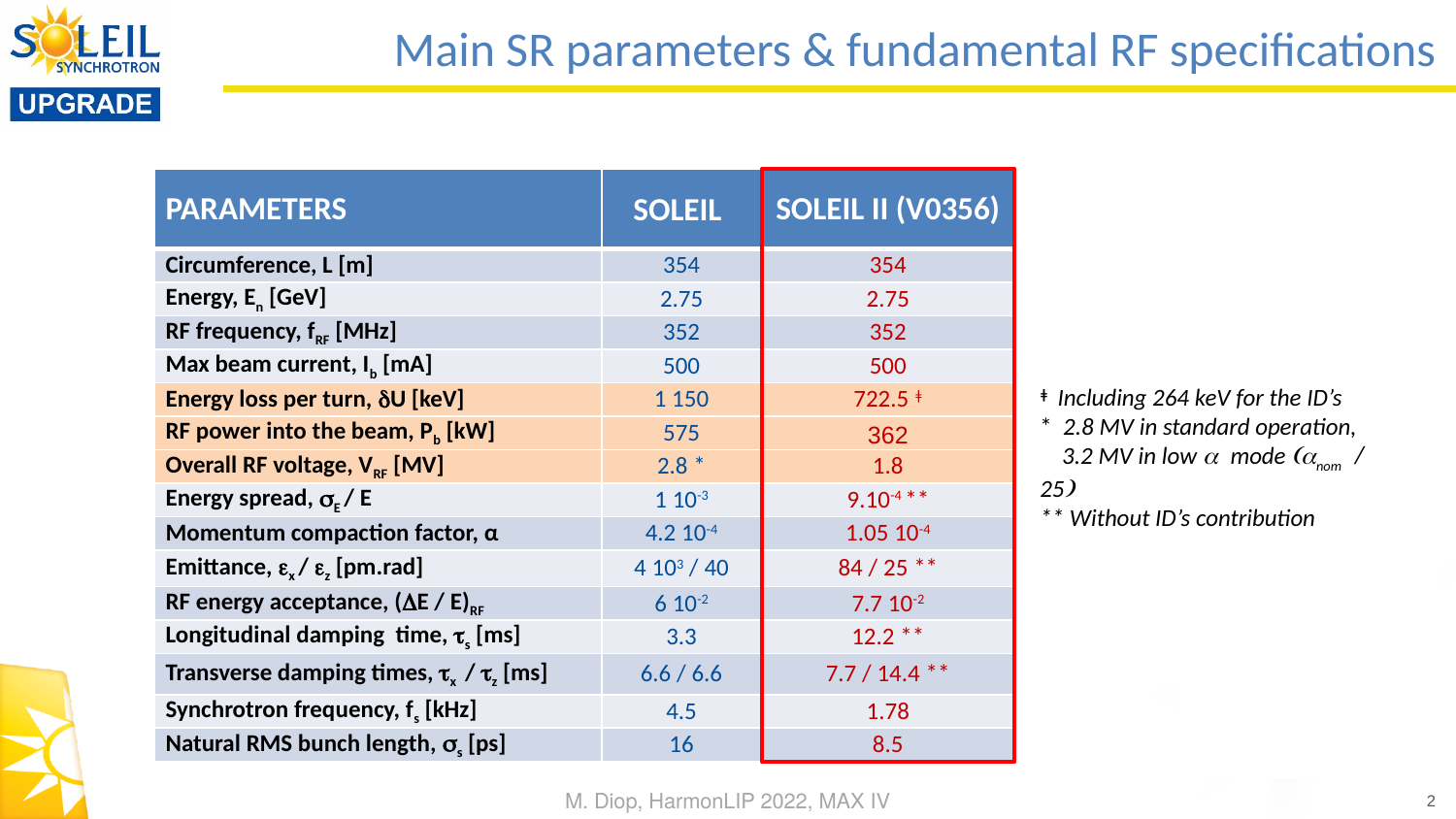

# Main SR parameters & fundamental RF specifications

| PARAMETERS | SOLEIL | SOLEIL II (V0356) |
| --- | --- | --- |
| Circumference, L [m] | 354 | 354 |
| Energy, En [GeV] | 2.75 | 2.75 |
| RF frequency, fRF [MHz] | 352 | 352 |
| Max beam current, Ib [mA] | 500 | 500 |
| Energy loss per turn, δU [keV] | 1 150 | 722.5 ǂ |
| RF power into the beam, Pb [kW] | 575 | 362 |
| Overall RF voltage, VRF [MV] | 2.8 \* | 1.8 |
| Energy spread, σE / E | 1 10-3 | 9.10-4 \*\* |
| Momentum compaction factor, α | 4.2 10-4 | 1.05 10-4 |
| Emittance, εx / εz [pm.rad] | 4 103 / 40 | 84 / 25 \*\* |
| RF energy acceptance, (ΔE / E)RF | 6 10-2 | 7.7 10-2 |
| Longitudinal damping time, τs [ms] | 3.3 | 12.2 \*\* |
| Transverse damping times, τx / τz [ms] | 6.6 / 6.6 | 7.7 / 14.4 \*\* |
| Synchrotron frequency, fs [kHz] | 4.5 | 1.78 |
| Natural RMS bunch length, σs [ps] | 16 | 8.5 |
ǂ   Including 264 keV for the ID’s
*  2.8 MV in standard operation,
    3.2 MV in low α mode (αnom / 25)
** Without ID’s contribution